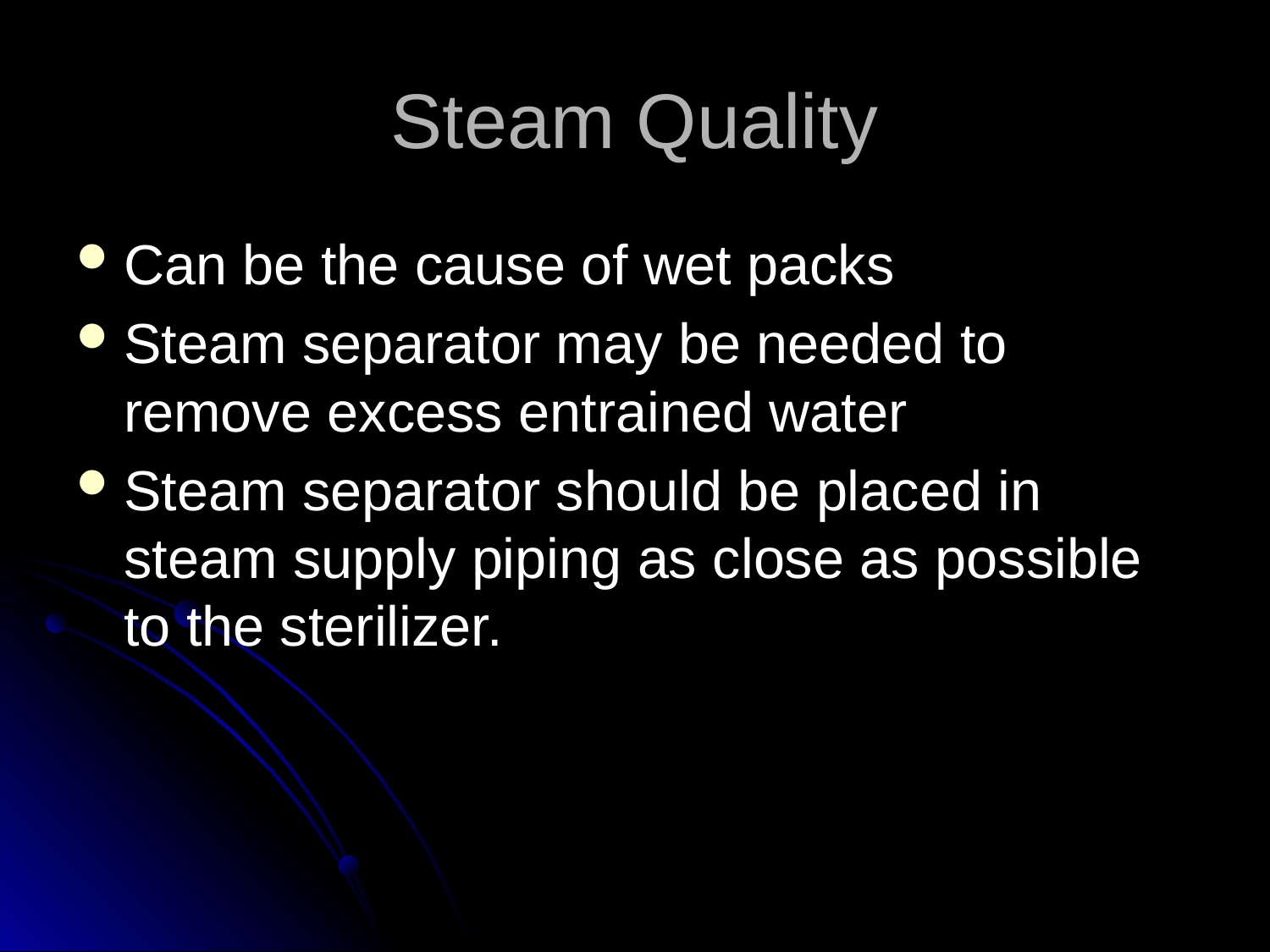

# Steam Quality
Can be the cause of wet packs
Steam separator may be needed to remove excess entrained water
Steam separator should be placed in steam supply piping as close as possible to the sterilizer.